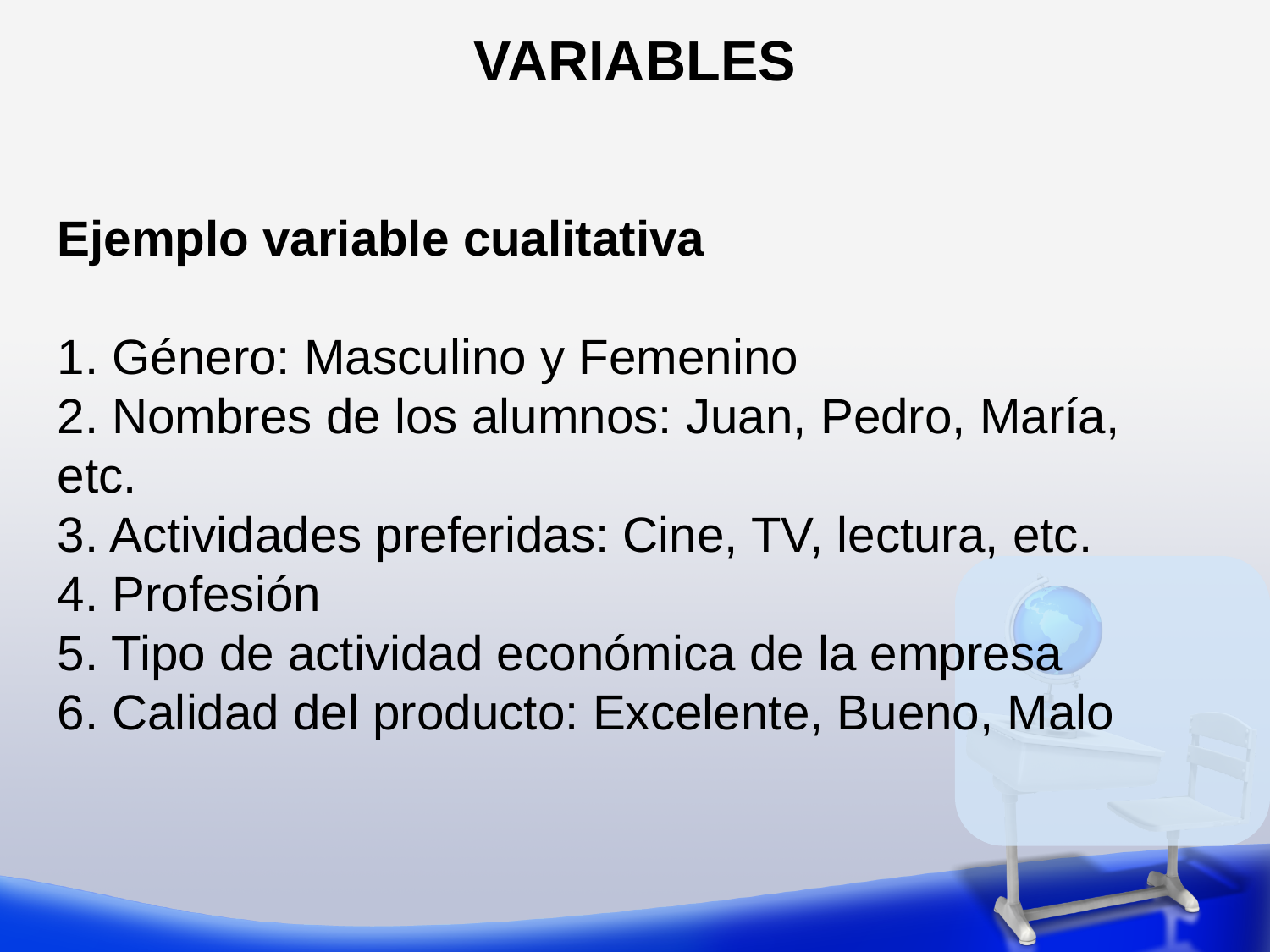

VARIABLES
Ejemplo variable cualitativa

1. Género: Masculino y Femenino
2. Nombres de los alumnos: Juan, Pedro, María, etc.
3. Actividades preferidas: Cine, TV, lectura, etc.
4. Profesión
5. Tipo de actividad económica de la empresa
6. Calidad del producto: Excelente, Bueno, Malo